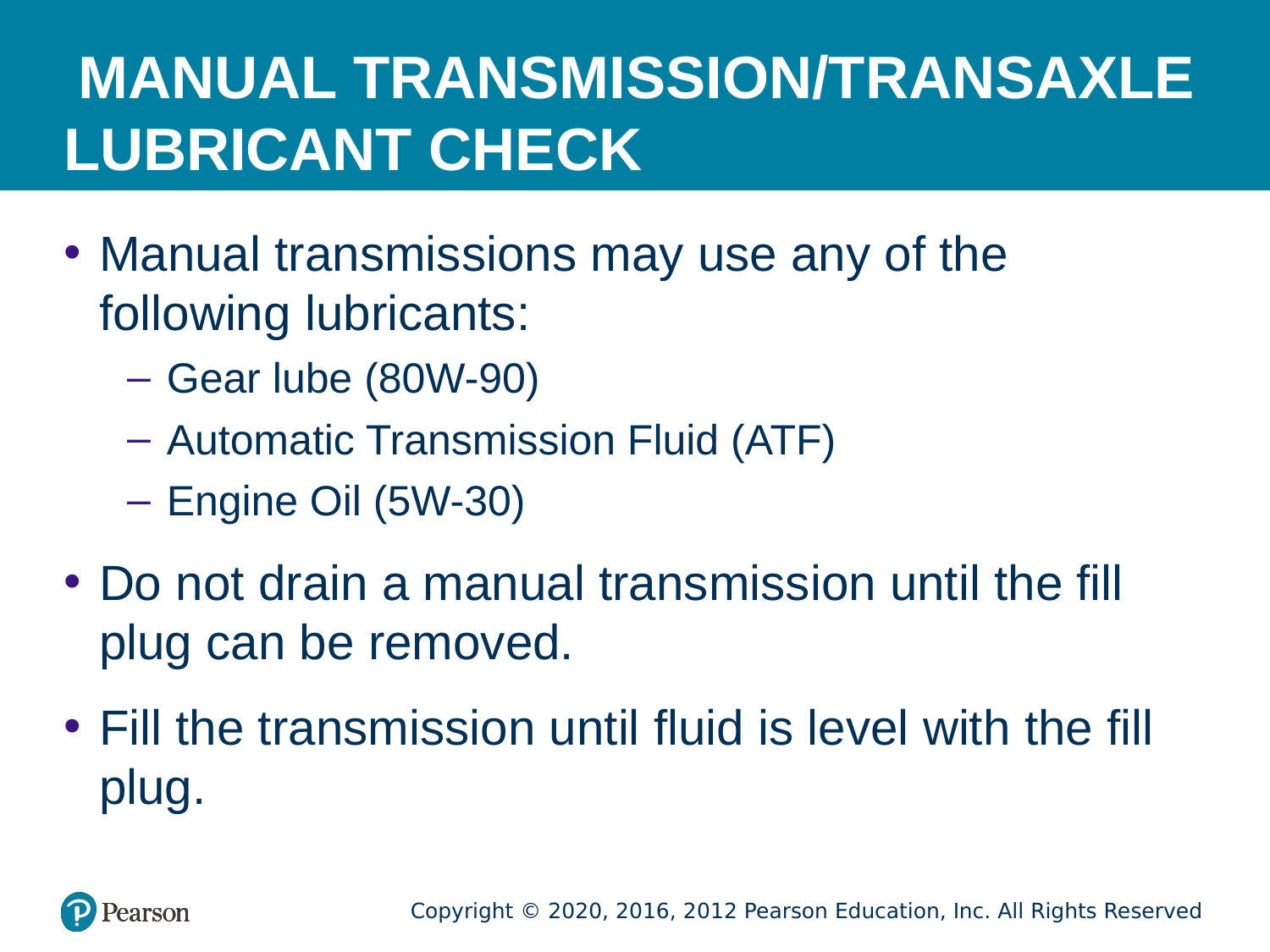

# MANUAL TRANSMISSION/TRANSAXLE LUBRICANT CHECK
Manual transmissions may use any of the following lubricants:
Gear lube (80W-90)
Automatic Transmission Fluid (ATF)
Engine Oil (5W-30)
Do not drain a manual transmission until the fill plug can be removed.
Fill the transmission until fluid is level with the fill plug.